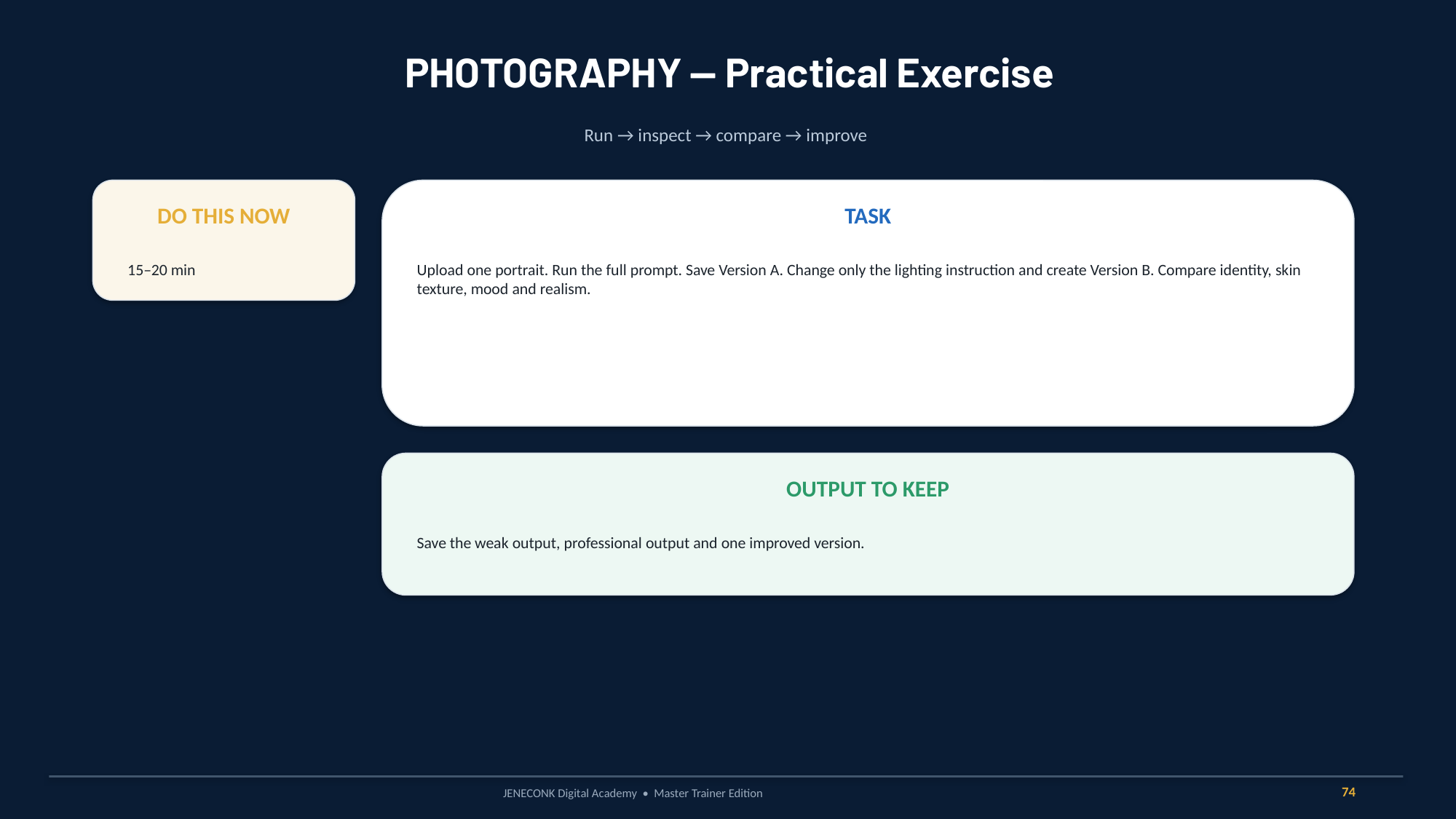

PHOTOGRAPHY — Practical Exercise
Run → inspect → compare → improve

DO THIS NOW
TASK
15–20 min
Upload one portrait. Run the full prompt. Save Version A. Change only the lighting instruction and create Version B. Compare identity, skin texture, mood and realism.

OUTPUT TO KEEP
Save the weak output, professional output and one improved version.

74
JENECONK Digital Academy  •  Master Trainer Edition